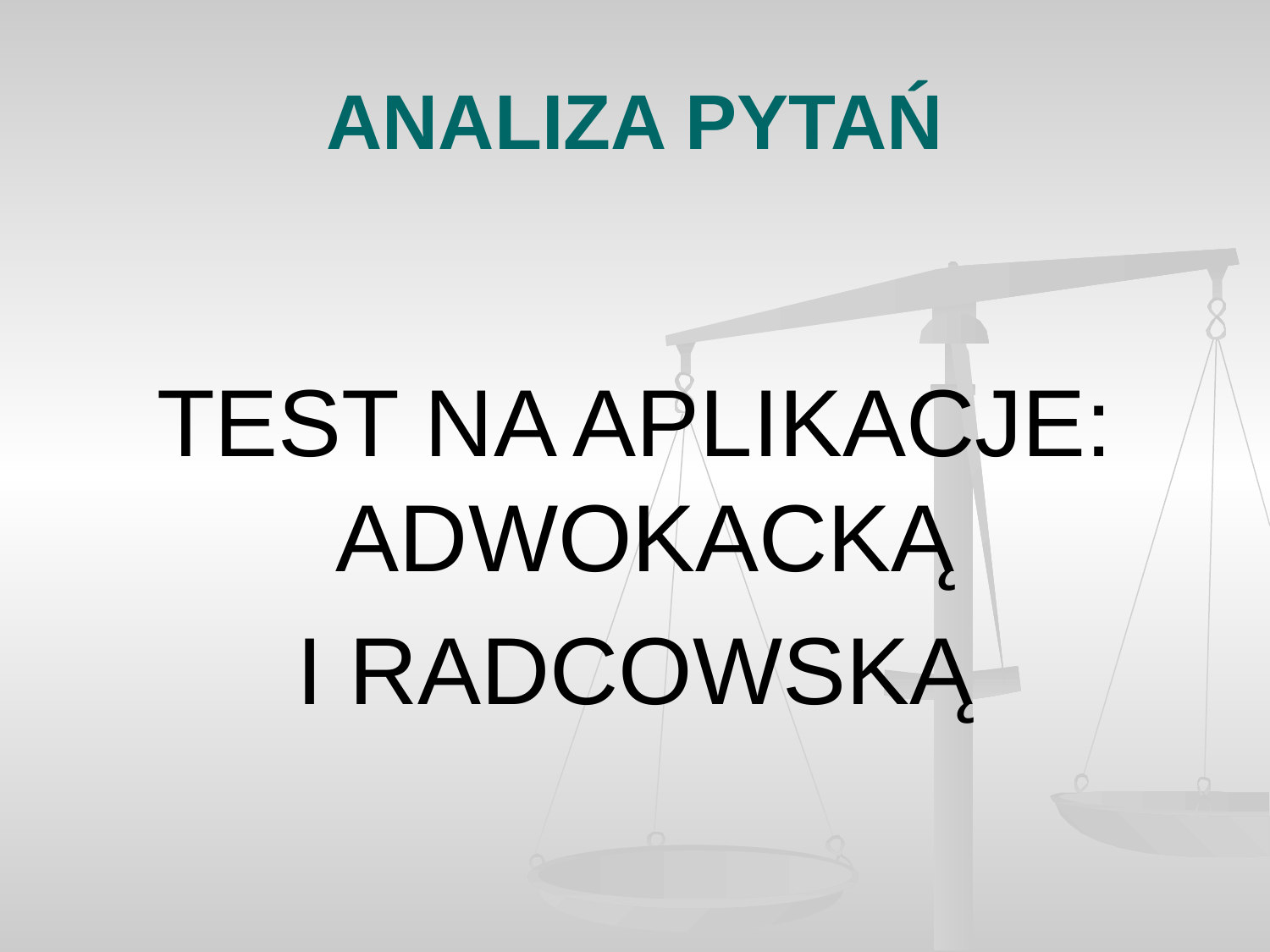

# ANALIZA PYTAŃ

TEST NA APLIKACJE: ADWOKACKĄ
I RADCOWSKĄ